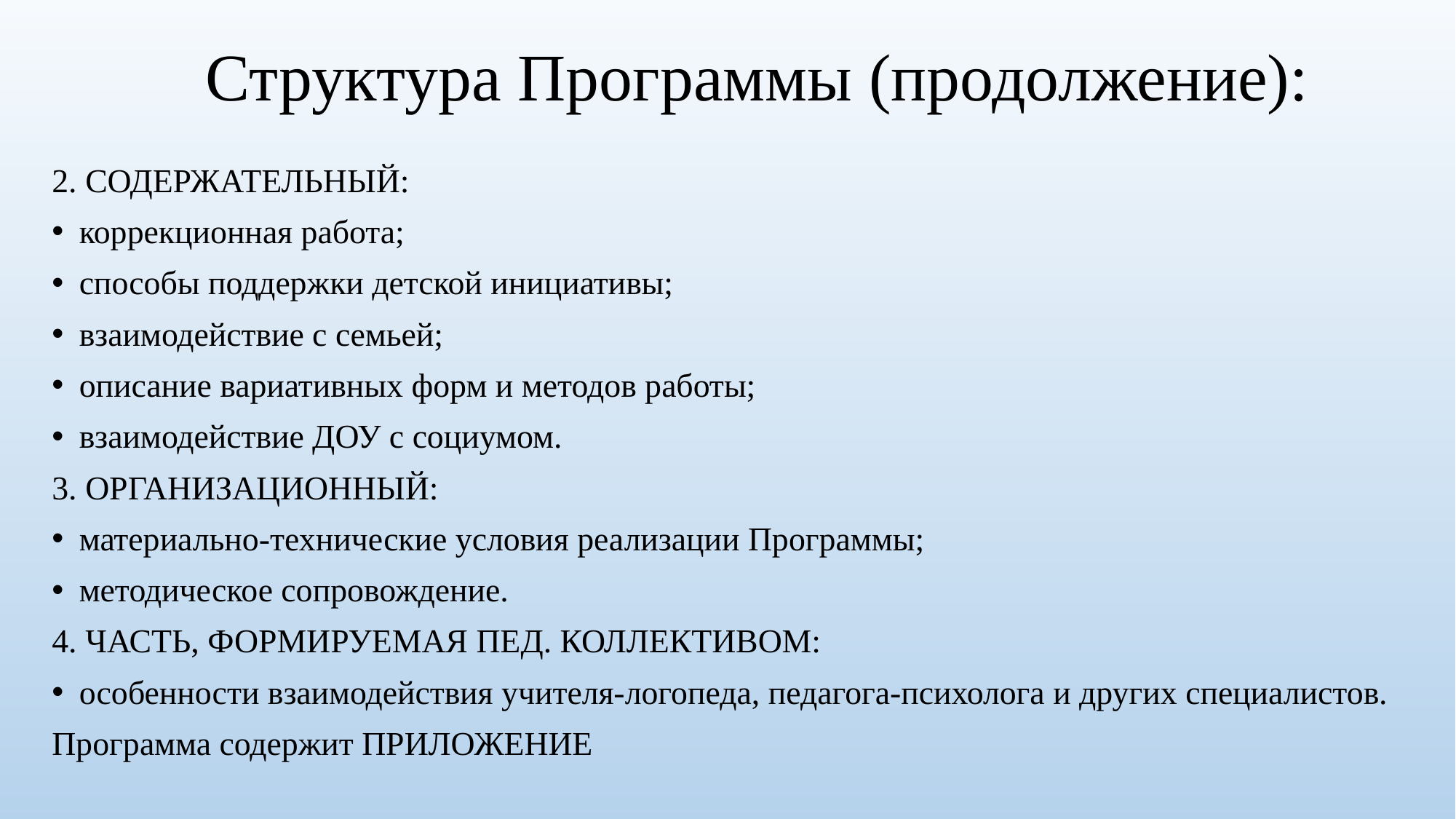

# Структура Программы (продолжение):
2. СОДЕРЖАТЕЛЬНЫЙ:
коррекционная работа;
способы поддержки детской инициативы;
взаимодействие с семьей;
описание вариативных форм и методов работы;
взаимодействие ДОУ с социумом.
3. ОРГАНИЗАЦИОННЫЙ:
материально-технические условия реализации Программы;
методическое сопровождение.
4. ЧАСТЬ, ФОРМИРУЕМАЯ ПЕД. КОЛЛЕКТИВОМ:
особенности взаимодействия учителя-логопеда, педагога-психолога и других специалистов.
Программа содержит ПРИЛОЖЕНИЕ